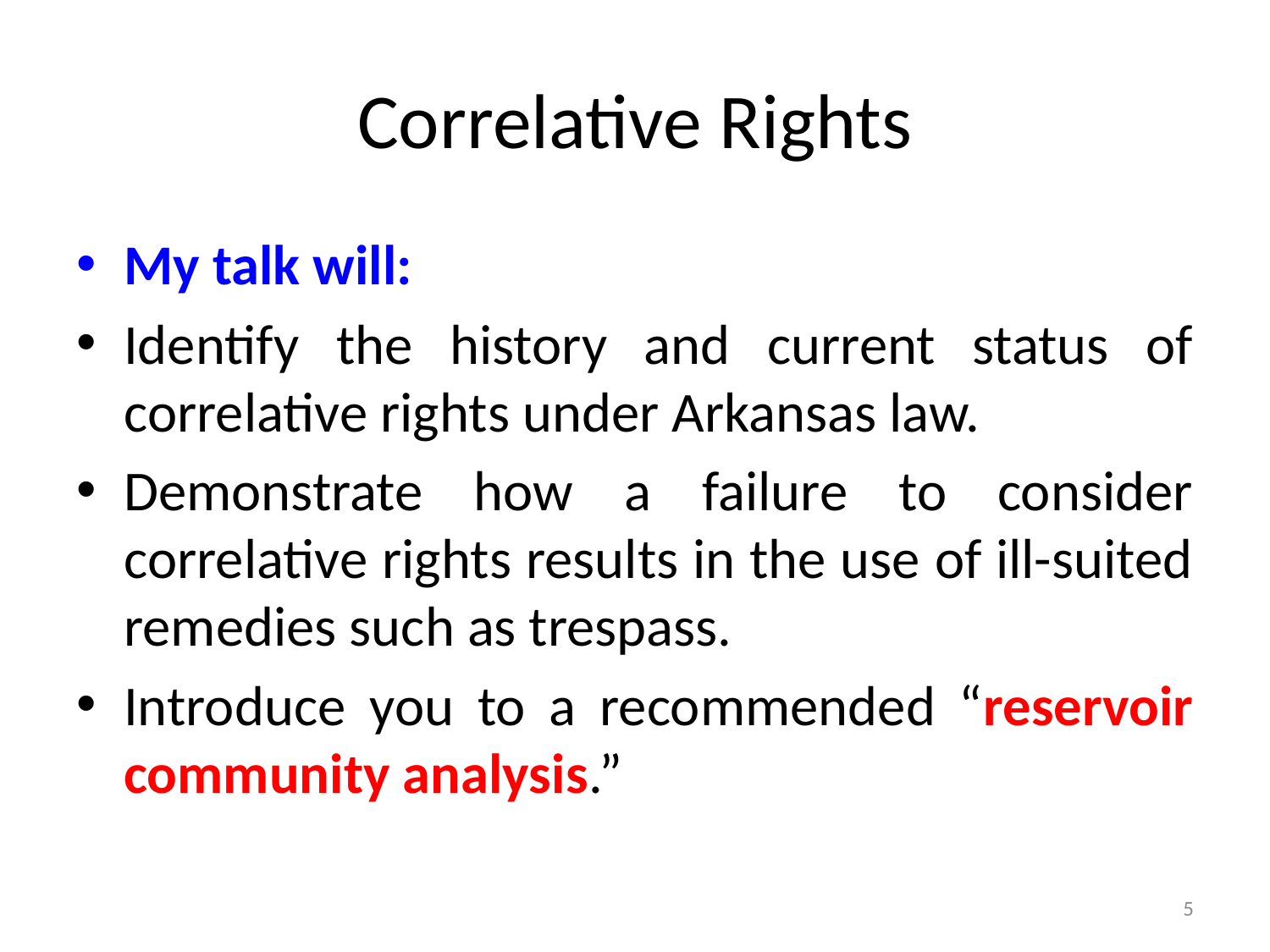

# Correlative Rights
My talk will:
Identify the history and current status of correlative rights under Arkansas law.
Demonstrate how a failure to consider correlative rights results in the use of ill-suited remedies such as trespass.
Introduce you to a recommended “reservoir community analysis.”
5